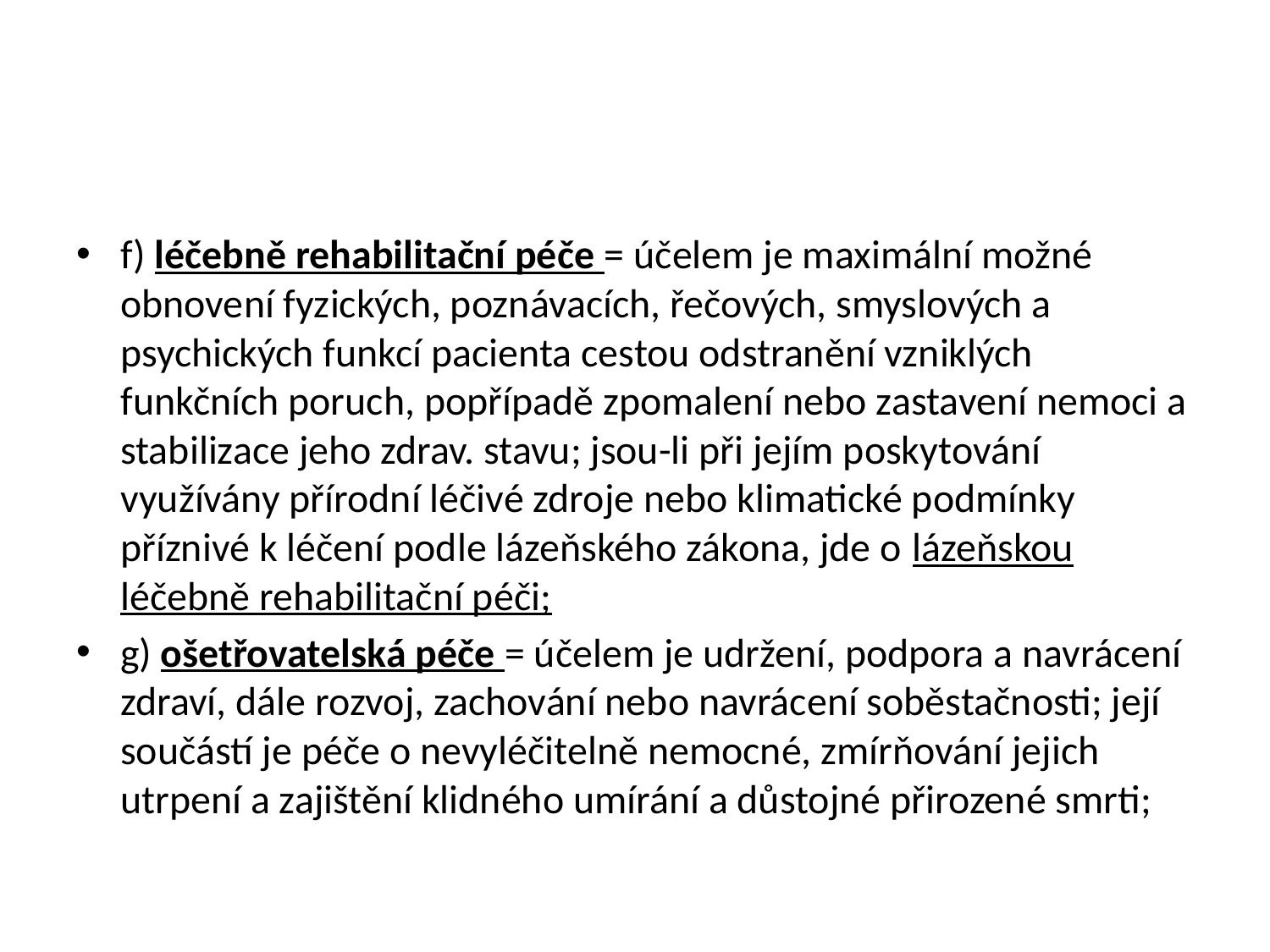

#
f) léčebně rehabilitační péče = účelem je maximální možné obnovení fyzických, poznávacích, řečových, smyslových a psychických funkcí pacienta cestou odstranění vzniklých funkčních poruch, popřípadě zpomalení nebo zastavení nemoci a stabilizace jeho zdrav. stavu; jsou-li při jejím poskytování využívány přírodní léčivé zdroje nebo klimatické podmínky příznivé k léčení podle lázeňského zákona, jde o lázeňskou léčebně rehabilitační péči;
g) ošetřovatelská péče = účelem je udržení, podpora a navrácení zdraví, dále rozvoj, zachování nebo navrácení soběstačnosti; její součástí je péče o nevyléčitelně nemocné, zmírňování jejich utrpení a zajištění klidného umírání a důstojné přirozené smrti;